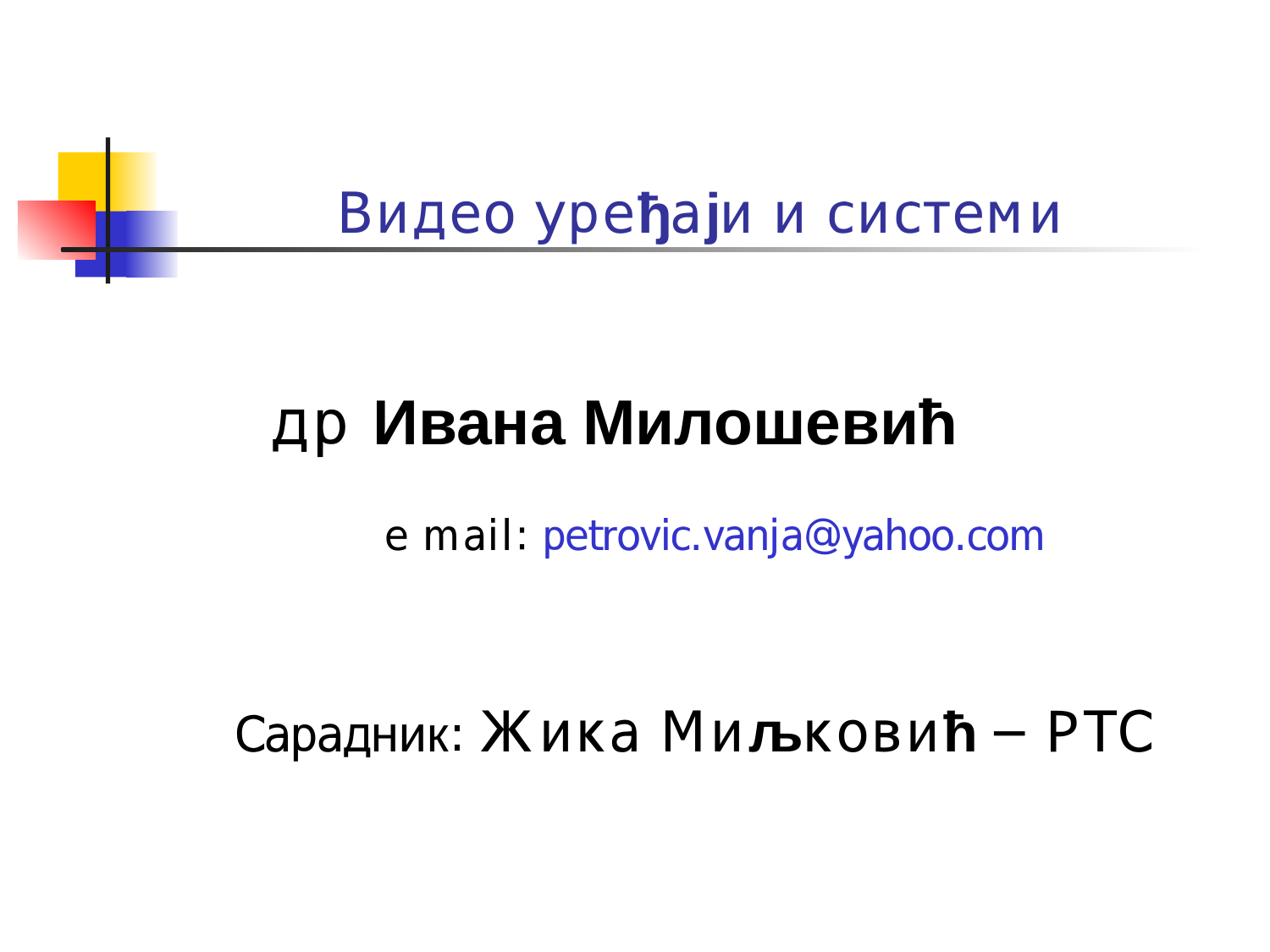

# Видео уређаји и системи

др Ивана Милошевић
        e mail: petrovic.vanja@yahoo.com

           Сарадник: Жика Миљковић – РТС